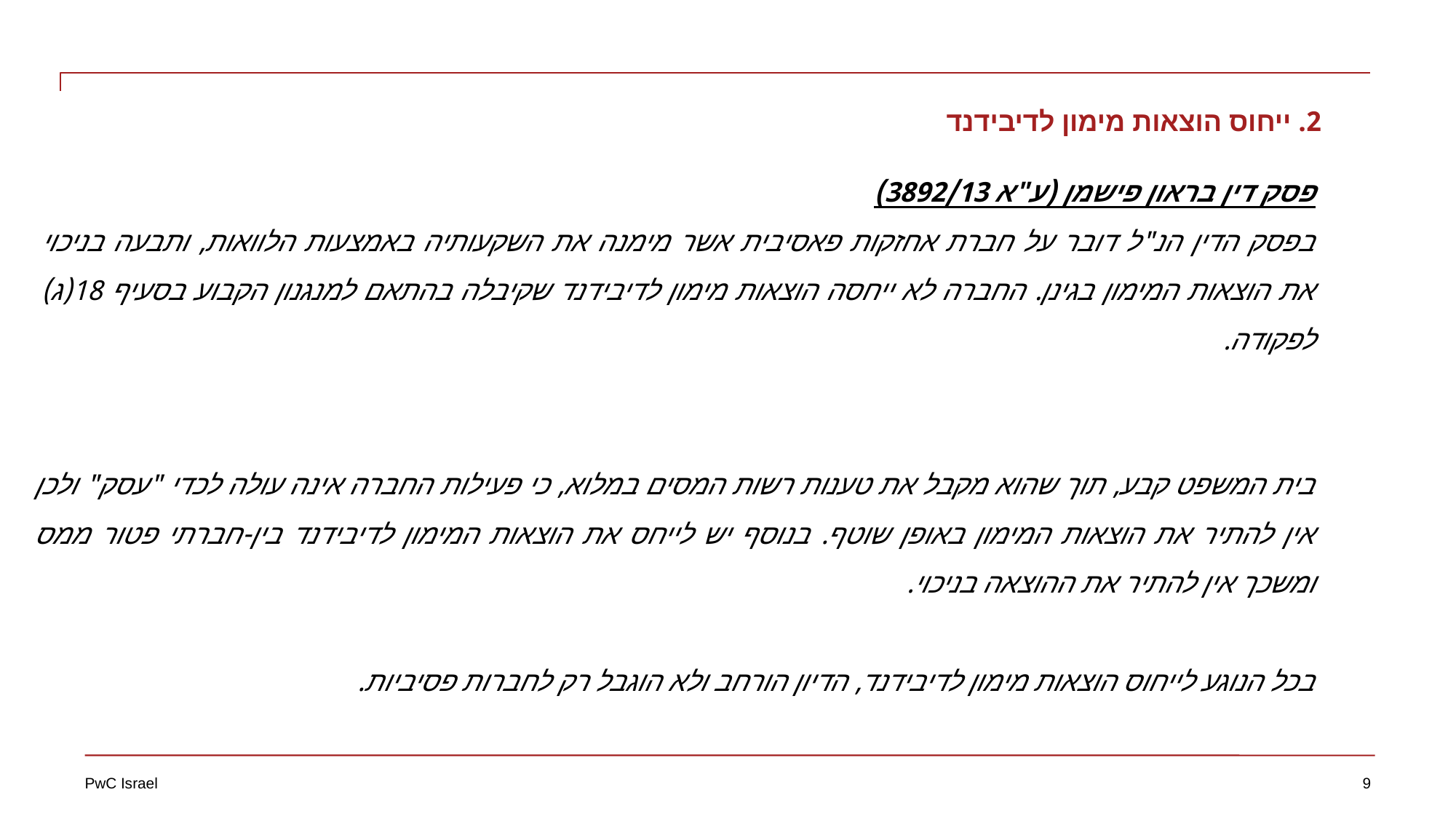

2. ייחוס הוצאות מימון לדיבידנד
פסק דין בראון פישמן (ע"א 3892/13)
בפסק הדין הנ"ל דובר על חברת אחזקות פאסיבית אשר מימנה את השקעותיה באמצעות הלוואות, ותבעה בניכוי את הוצאות המימון בגינן. החברה לא ייחסה הוצאות מימון לדיבידנד שקיבלה בהתאם למנגנון הקבוע בסעיף 18(ג) לפקודה.

בית המשפט קבע, תוך שהוא מקבל את טענות רשות המסים במלוא, כי פעילות החברה אינה עולה לכדי "עסק" ולכן אין להתיר את הוצאות המימון באופן שוטף. בנוסף יש לייחס את הוצאות המימון לדיבידנד בין-חברתי פטור ממס ומשכך אין להתיר את ההוצאה בניכוי.

בכל הנוגע לייחוס הוצאות מימון לדיבידנד, הדיון הורחב ולא הוגבל רק לחברות פסיביות.

9